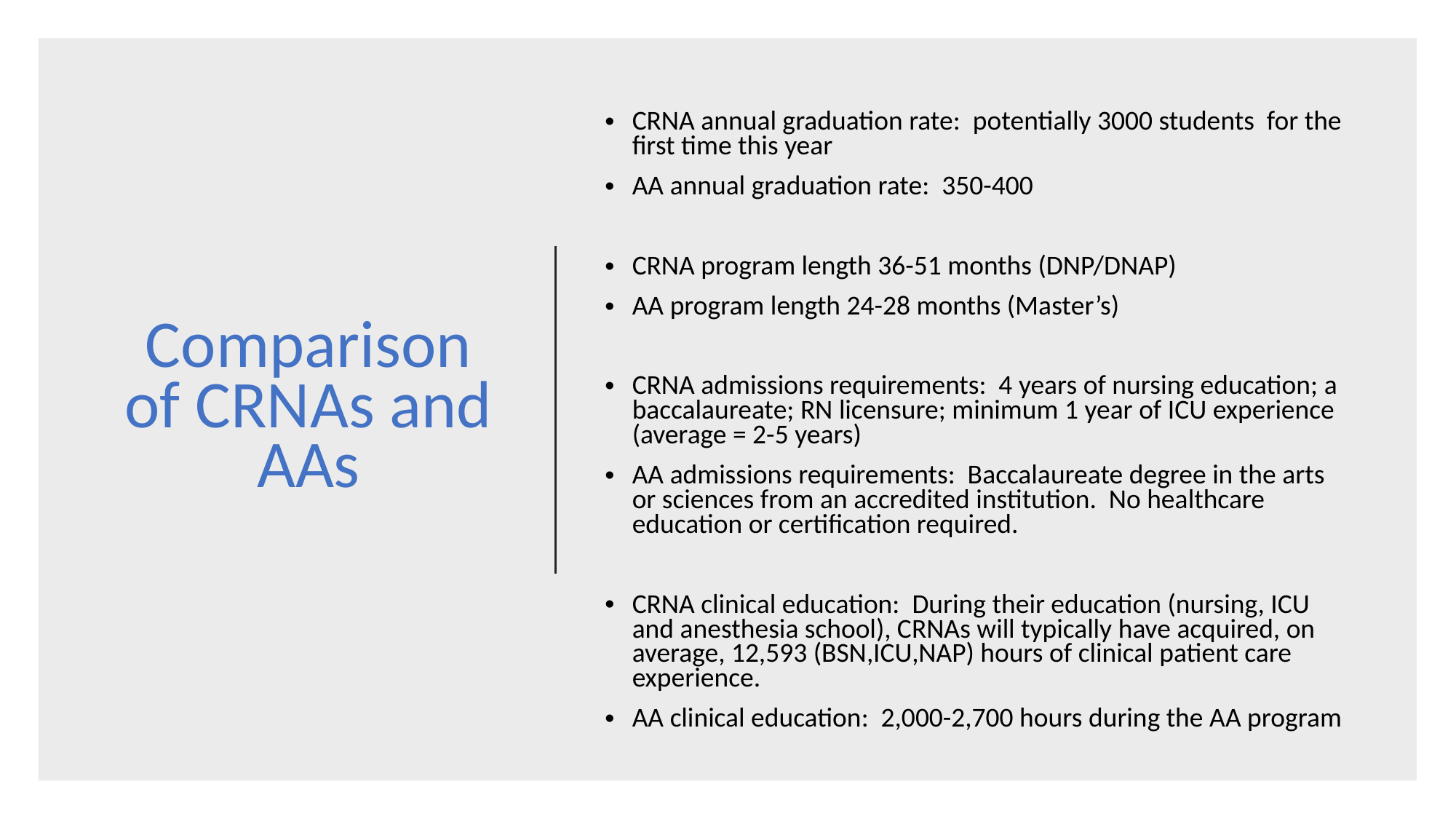

CRNA annual graduation rate:  potentially 3000 students  for the first time this year
AA annual graduation rate:  350-400

CRNA program length 36-51 months (DNP/DNAP)
AA program length 24-28 months (Master’s)

CRNA admissions requirements:  4 years of nursing education; a baccalaureate; RN licensure; minimum 1 year of ICU experience (average = 2-5 years)
AA admissions requirements:  Baccalaureate degree in the arts or sciences from an accredited institution.  No healthcare education or certification required.

CRNA clinical education:  During their education (nursing, ICU and anesthesia school), CRNAs will typically have acquired, on average, 12,593 (BSN,ICU,NAP) hours of clinical patient care experience.
AA clinical education:  2,000-2,700 hours during the AA program

# Comparison of CRNAs and AAs